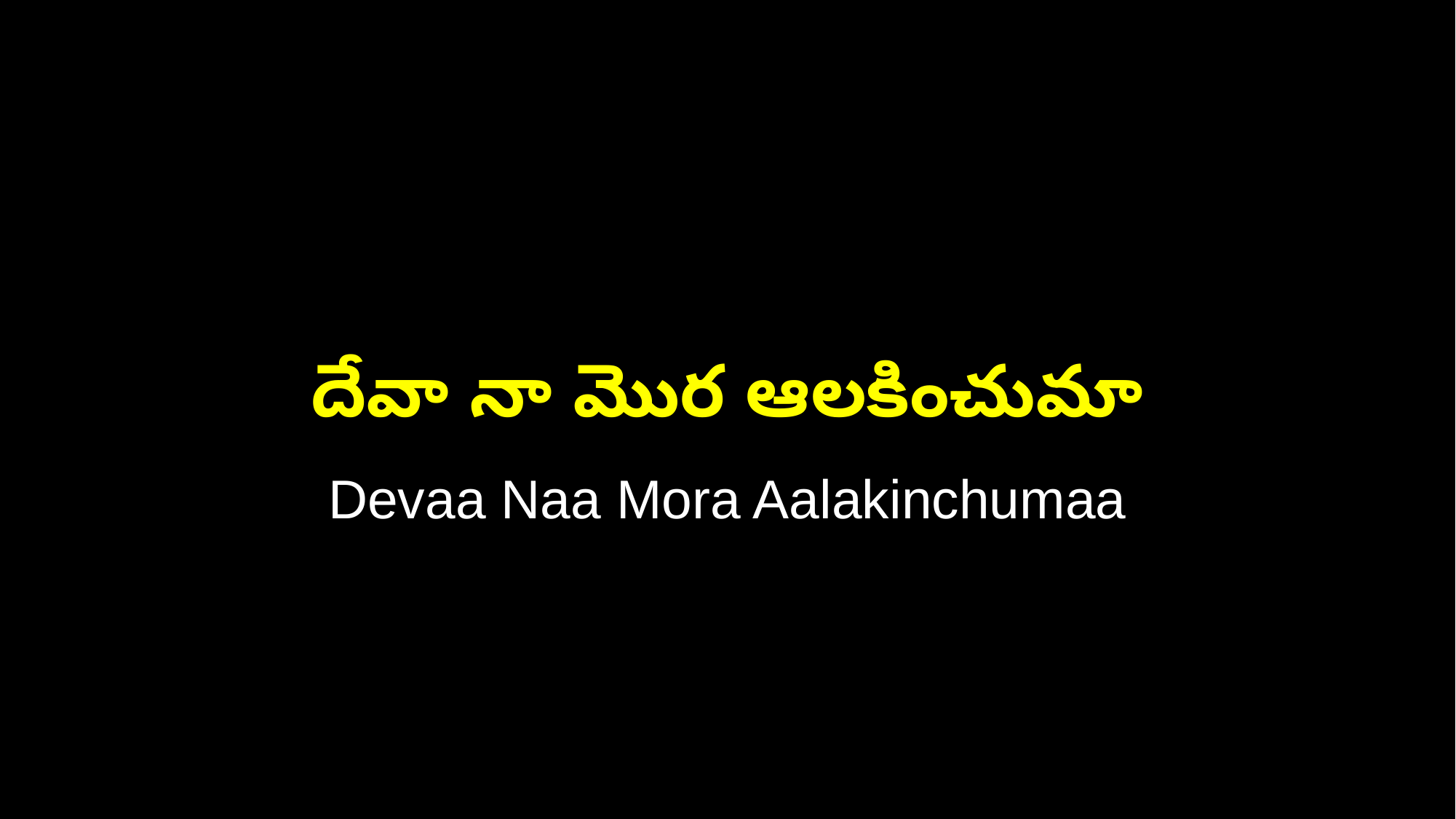

దేవా నా మొర ఆలకించుమా
Devaa Naa Mora Aalakinchumaa